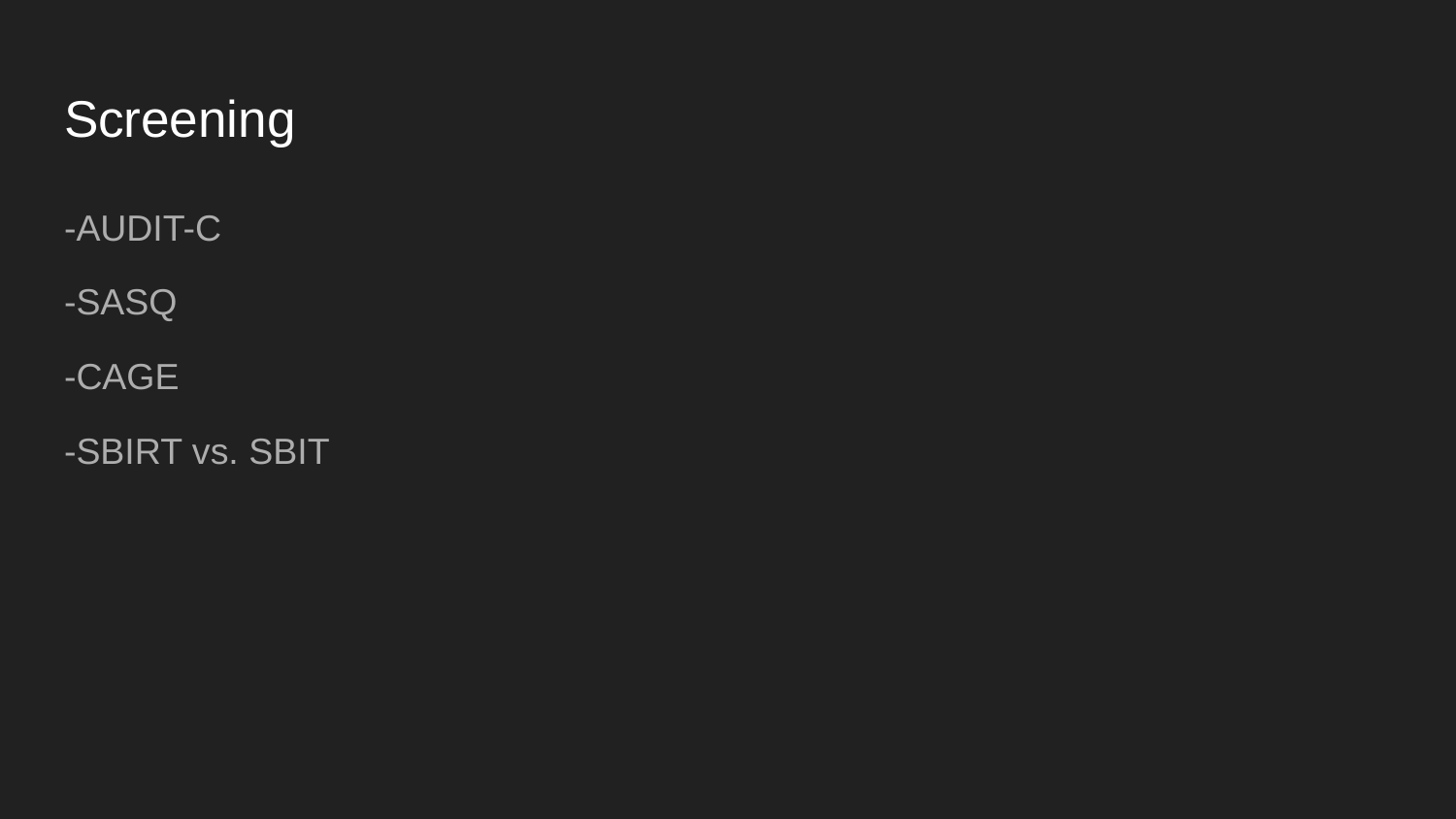

# Screening
-AUDIT-C
-SASQ
-CAGE
-SBIRT vs. SBIT